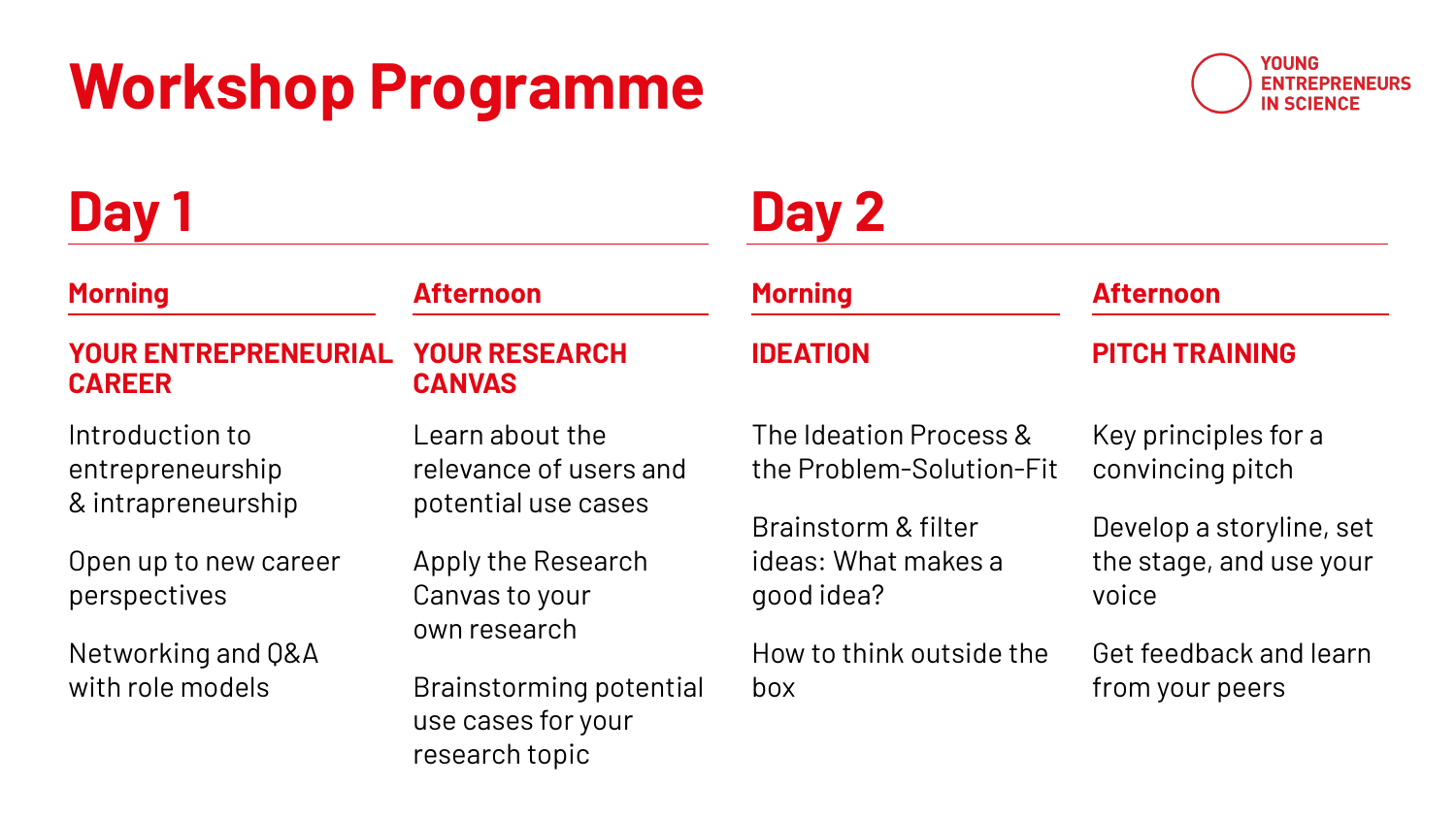

Workshop Programme
Day 1
Day 2
YOUR ENTREPRENEURIAL CAREER

YOUR RESEARCH CANVAS

IDEATION
PITCH TRAINING

Introduction to entrepreneurship
& intrapreneurship
Open up to new career perspectives
Networking and Q&A with role models

Learn about the relevance of users and potential use cases
Apply the Research Canvas to your
own research
Brainstorming potential use cases for your research topic

The Ideation Process & the Problem-Solution-Fit
Brainstorm & filter ideas: What makes a good idea?
How to think outside the box
Key principles for a convincing pitch
Develop a storyline, set the stage, and use your voice
Get feedback and learn from your peers